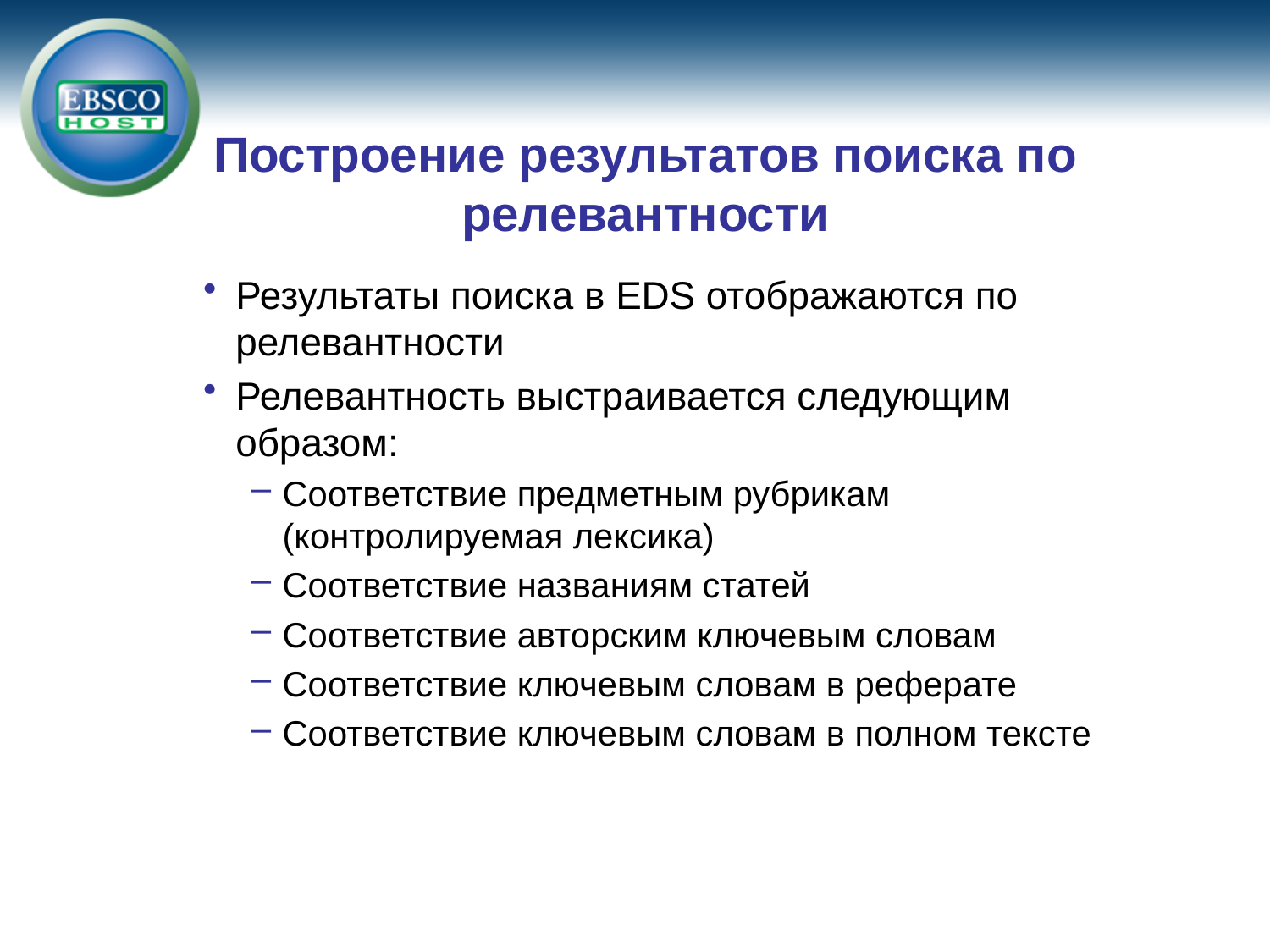

Построение результатов поиска по релевантности
Результаты поиска в EDS отображаются по релевантности
Релевантность выстраивается следующим образом:
Соответствие предметным рубрикам (контролируемая лексика)
Соответствие названиям статей
Соответствие авторским ключевым словам
Соответствие ключевым словам в реферате
Соответствие ключевым словам в полном тексте